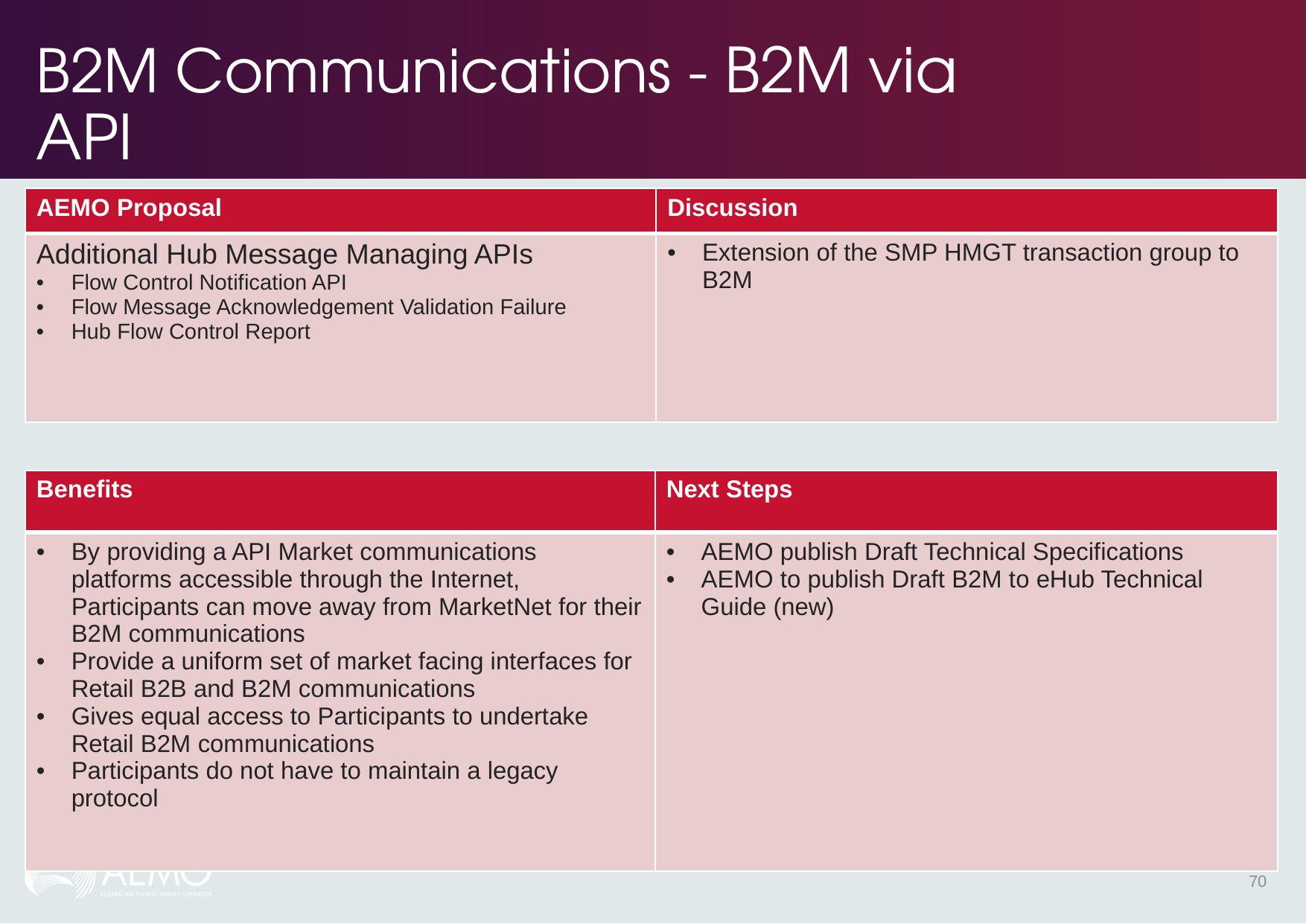

# B2M Communications - B2M via API
| AEMO Proposal | Discussion |
| --- | --- |
| Additional Hub Message Managing APIs Flow Control Notification API Flow Message Acknowledgement Validation Failure Hub Flow Control Report | Extension of the SMP HMGT transaction group to B2M |
| Benefits | Next Steps |
| --- | --- |
| By providing a API Market communications platforms accessible through the Internet, Participants can move away from MarketNet for their B2M communications Provide a uniform set of market facing interfaces for Retail B2B and B2M communications Gives equal access to Participants to undertake Retail B2M communications Participants do not have to maintain a legacy protocol | AEMO publish Draft Technical Specifications AEMO to publish Draft B2M to eHub Technical Guide (new) |
70